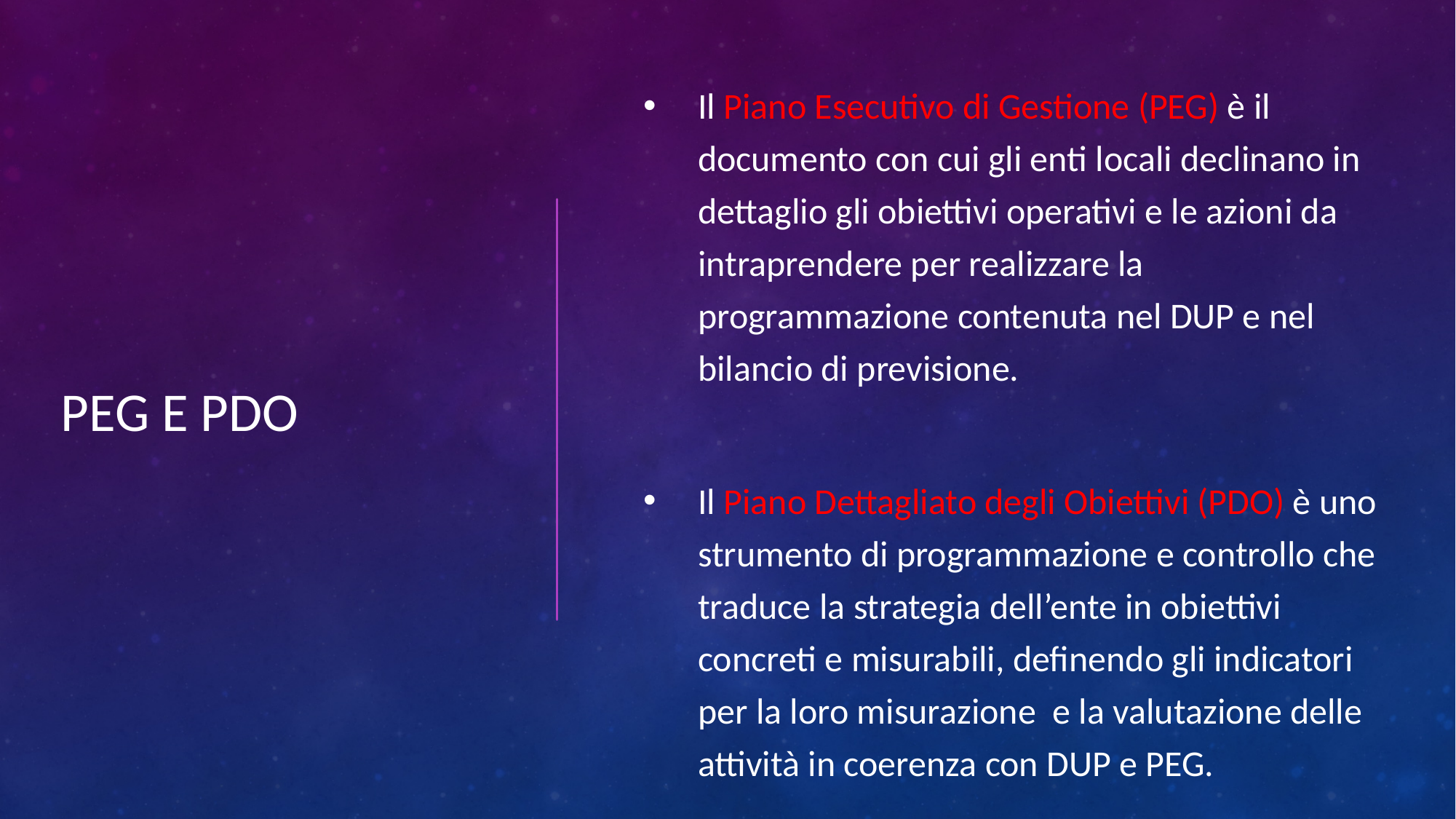

# PEG E PDO

Il Piano Esecutivo di Gestione (PEG) è il documento con cui gli enti locali declinano in dettaglio gli obiettivi operativi e le azioni da intraprendere per realizzare la programmazione contenuta nel DUP e nel bilancio di previsione.

Il Piano Dettagliato degli Obiettivi (PDO) è uno strumento di programmazione e controllo che traduce la strategia dell’ente in obiettivi concreti e misurabili, definendo gli indicatori per la loro misurazione  e la valutazione delle attività in coerenza con DUP e PEG.

21